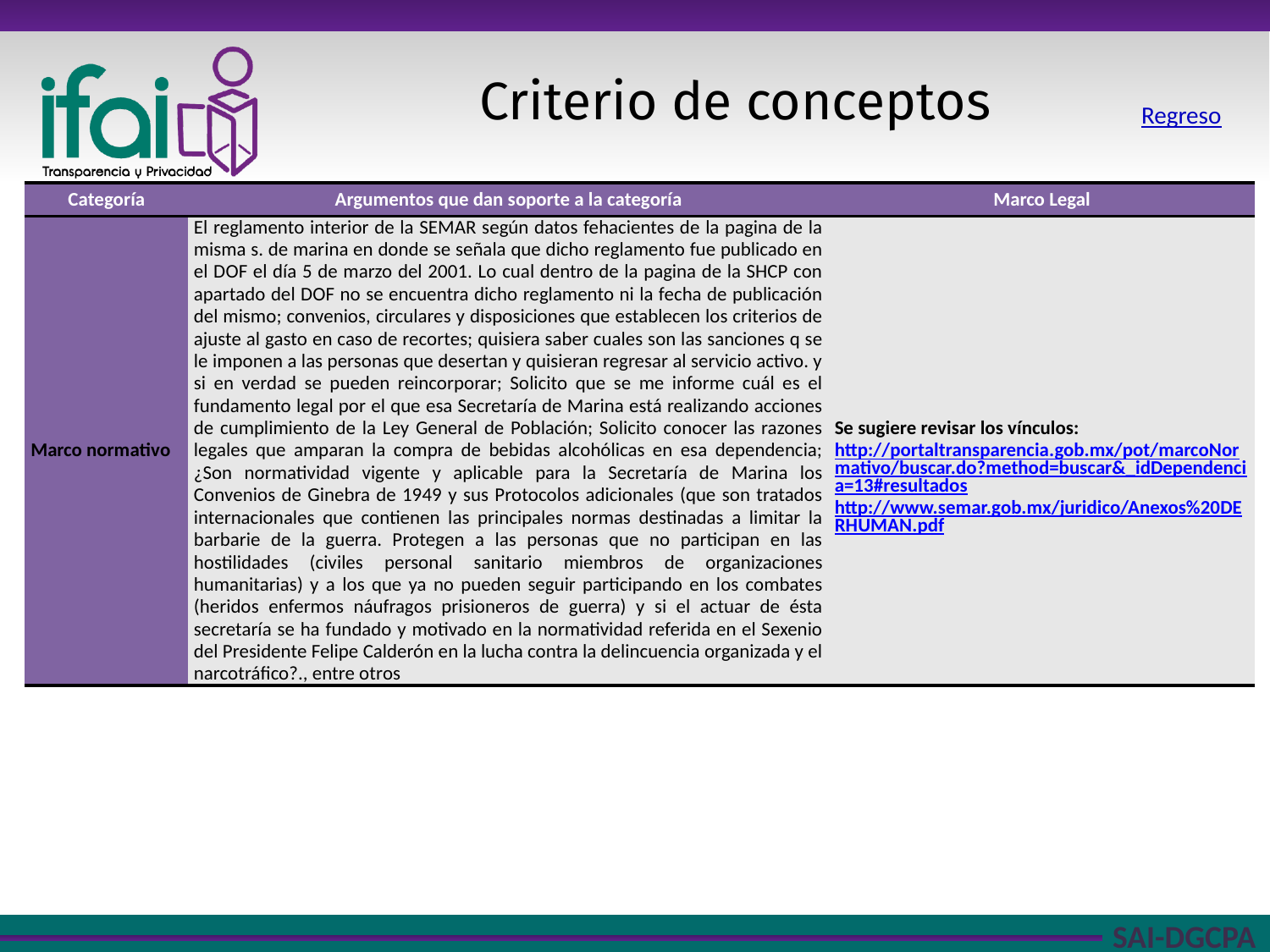

Criterio de conceptos
Regreso
| Categoría | Argumentos que dan soporte a la categoría | Marco Legal |
| --- | --- | --- |
| Marco normativo | El reglamento interior de la SEMAR según datos fehacientes de la pagina de la misma s. de marina en donde se señala que dicho reglamento fue publicado en el DOF el día 5 de marzo del 2001. Lo cual dentro de la pagina de la SHCP con apartado del DOF no se encuentra dicho reglamento ni la fecha de publicación del mismo; convenios, circulares y disposiciones que establecen los criterios de ajuste al gasto en caso de recortes; quisiera saber cuales son las sanciones q se le imponen a las personas que desertan y quisieran regresar al servicio activo. y si en verdad se pueden reincorporar; Solicito que se me informe cuál es el fundamento legal por el que esa Secretaría de Marina está realizando acciones de cumplimiento de la Ley General de Población; Solicito conocer las razones legales que amparan la compra de bebidas alcohólicas en esa dependencia; ¿Son normatividad vigente y aplicable para la Secretaría de Marina los Convenios de Ginebra de 1949 y sus Protocolos adicionales (que son tratados internacionales que contienen las principales normas destinadas a limitar la barbarie de la guerra. Protegen a las personas que no participan en las hostilidades (civiles personal sanitario miembros de organizaciones humanitarias) y a los que ya no pueden seguir participando en los combates (heridos enfermos náufragos prisioneros de guerra) y si el actuar de ésta secretaría se ha fundado y motivado en la normatividad referida en el Sexenio del Presidente Felipe Calderón en la lucha contra la delincuencia organizada y el narcotráfico?., entre otros | Se sugiere revisar los vínculos: http://portaltransparencia.gob.mx/pot/marcoNormativo/buscar.do?method=buscar&\_idDependencia=13#resultados http://www.semar.gob.mx/juridico/Anexos%20DERHUMAN.pdf |